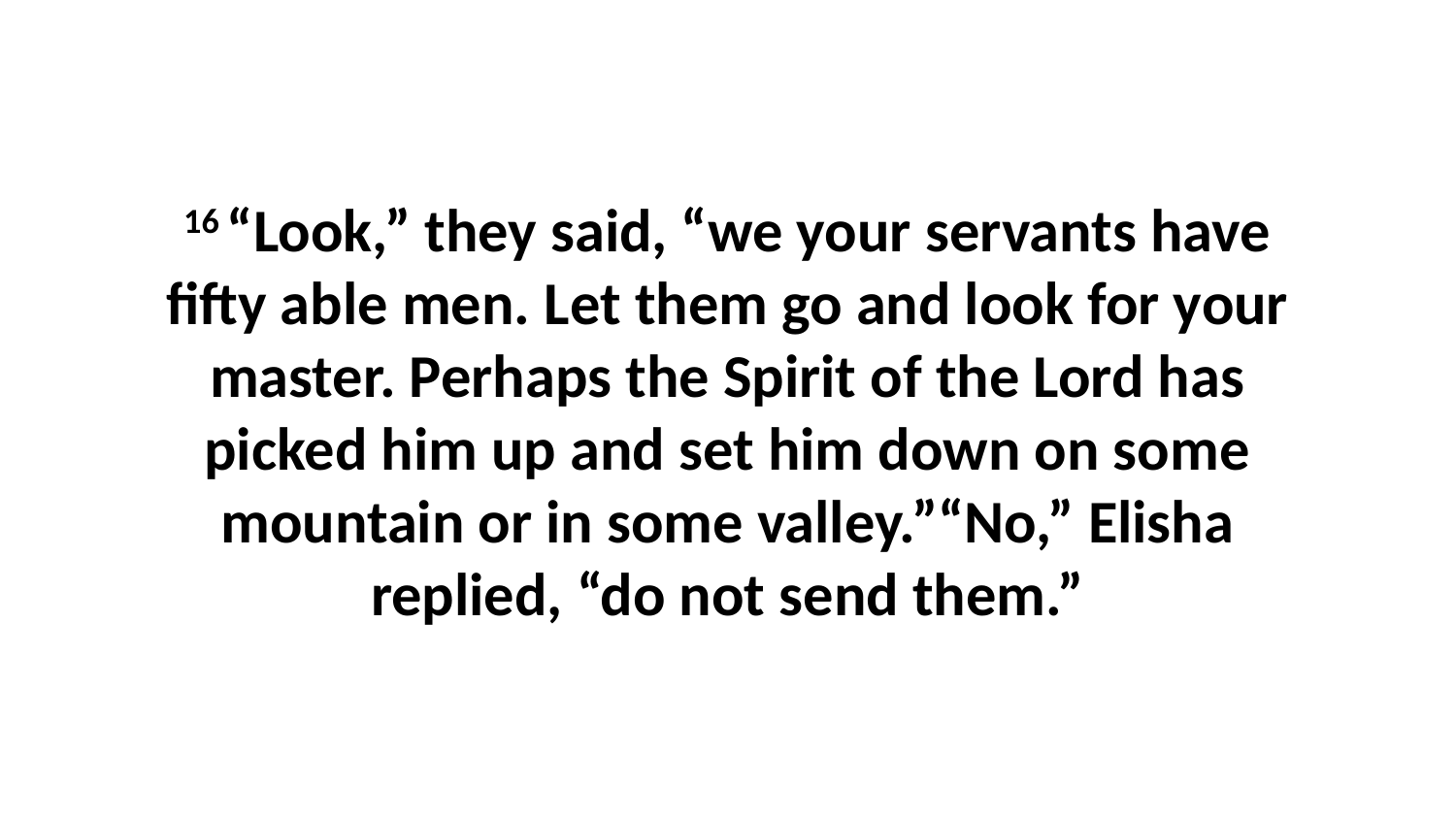

16 “Look,” they said, “we your servants have fifty able men. Let them go and look for your master. Perhaps the Spirit of the Lord has picked him up and set him down on some mountain or in some valley.”“No,” Elisha replied, “do not send them.”